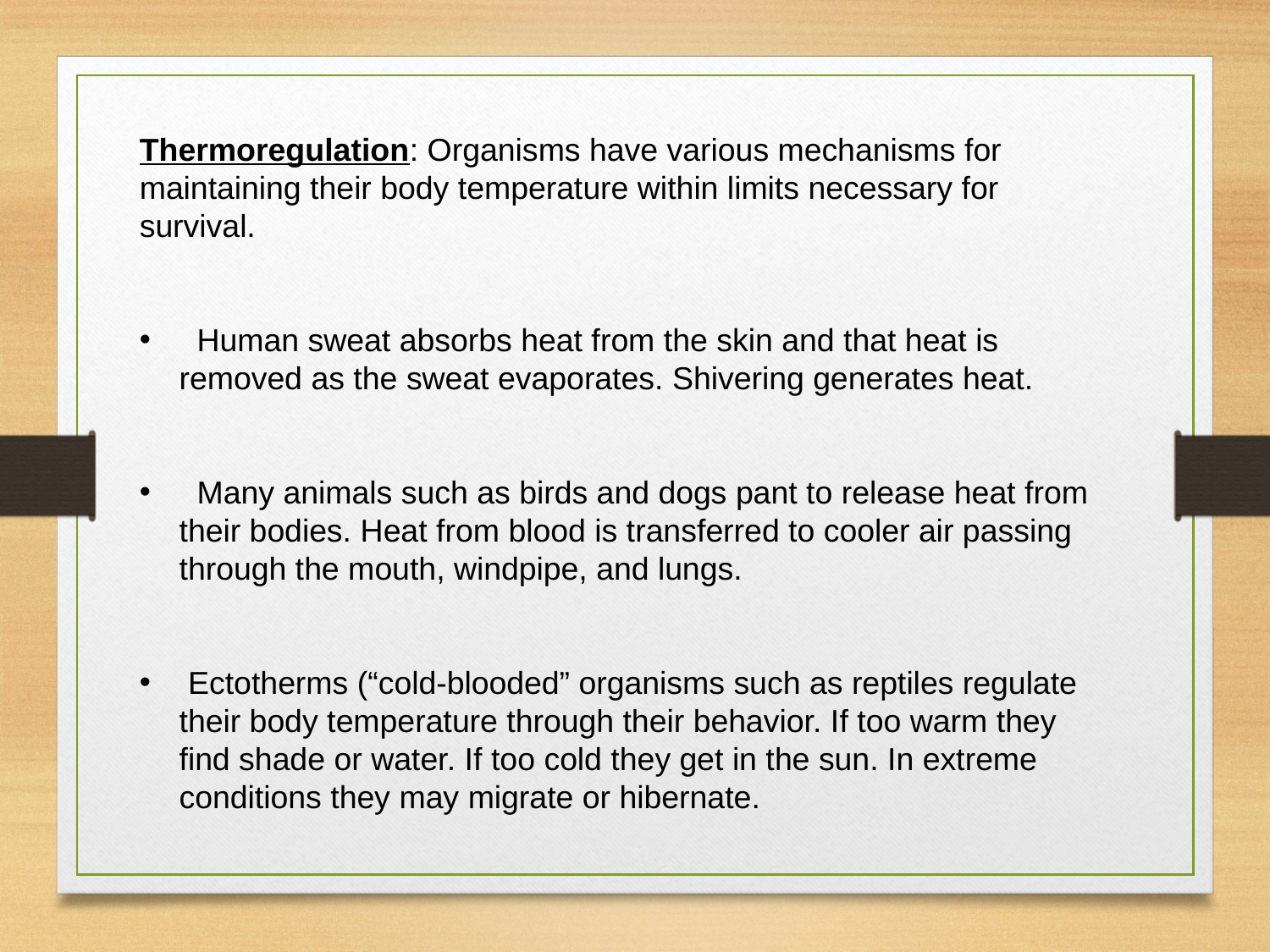

Thermoregulation: Organisms have various mechanisms for maintaining their body temperature within limits necessary for survival.

  Human sweat absorbs heat from the skin and that heat is removed as the sweat evaporates. Shivering generates heat.

  Many animals such as birds and dogs pant to release heat from their bodies. Heat from blood is transferred to cooler air passing through the mouth, windpipe, and lungs.

 Ectotherms (“cold-blooded” organisms such as reptiles regulate their body temperature through their behavior. If too warm they find shade or water. If too cold they get in the sun. In extreme conditions they may migrate or hibernate.